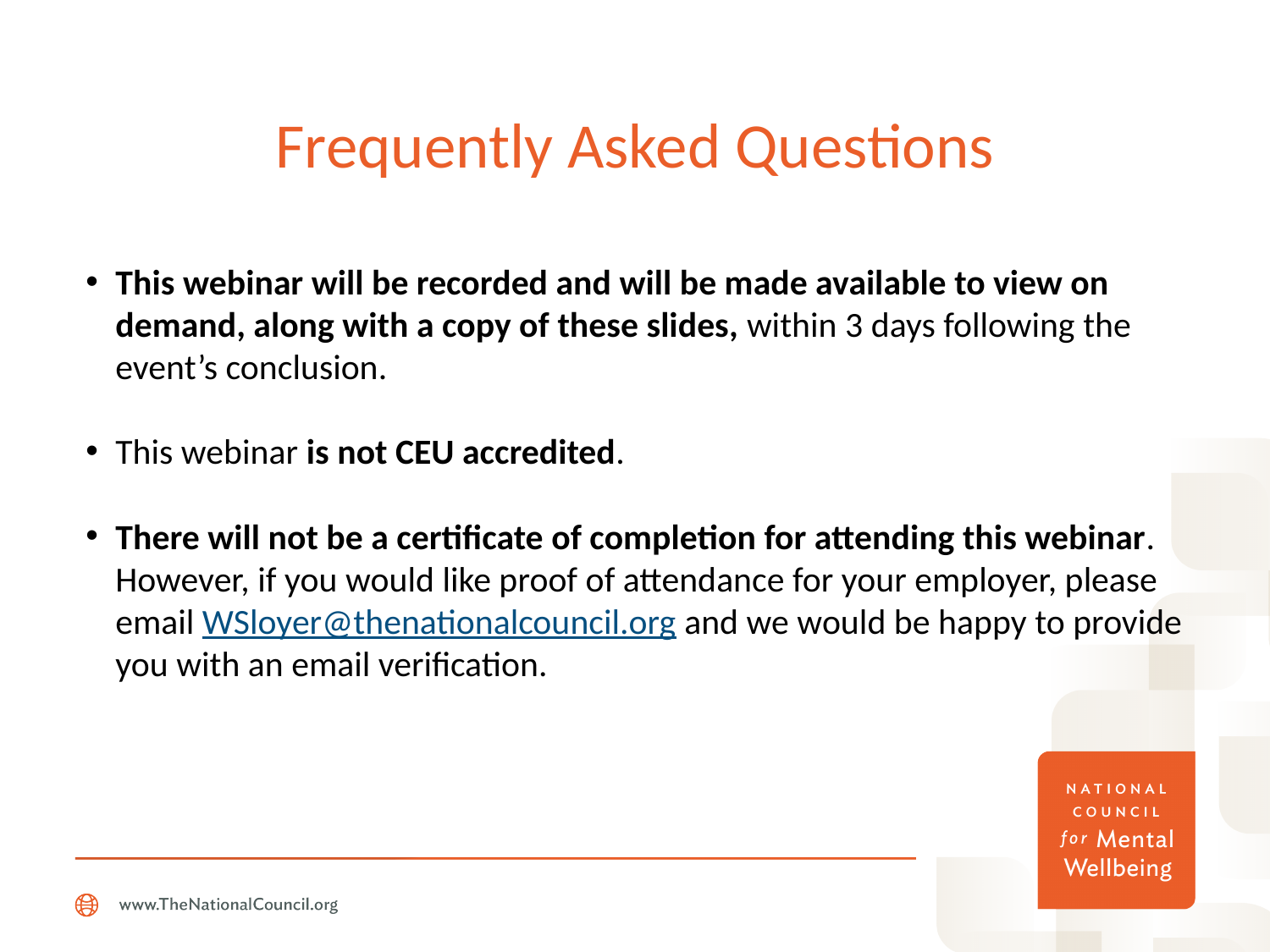

# Frequently Asked Questions
This webinar will be recorded and will be made available to view on demand, along with a copy of these slides, within 3 days following the event’s conclusion.
This webinar is not CEU accredited.
There will not be a certificate of completion for attending this webinar. However, if you would like proof of attendance for your employer, please email WSloyer@thenationalcouncil.org and we would be happy to provide you with an email verification.